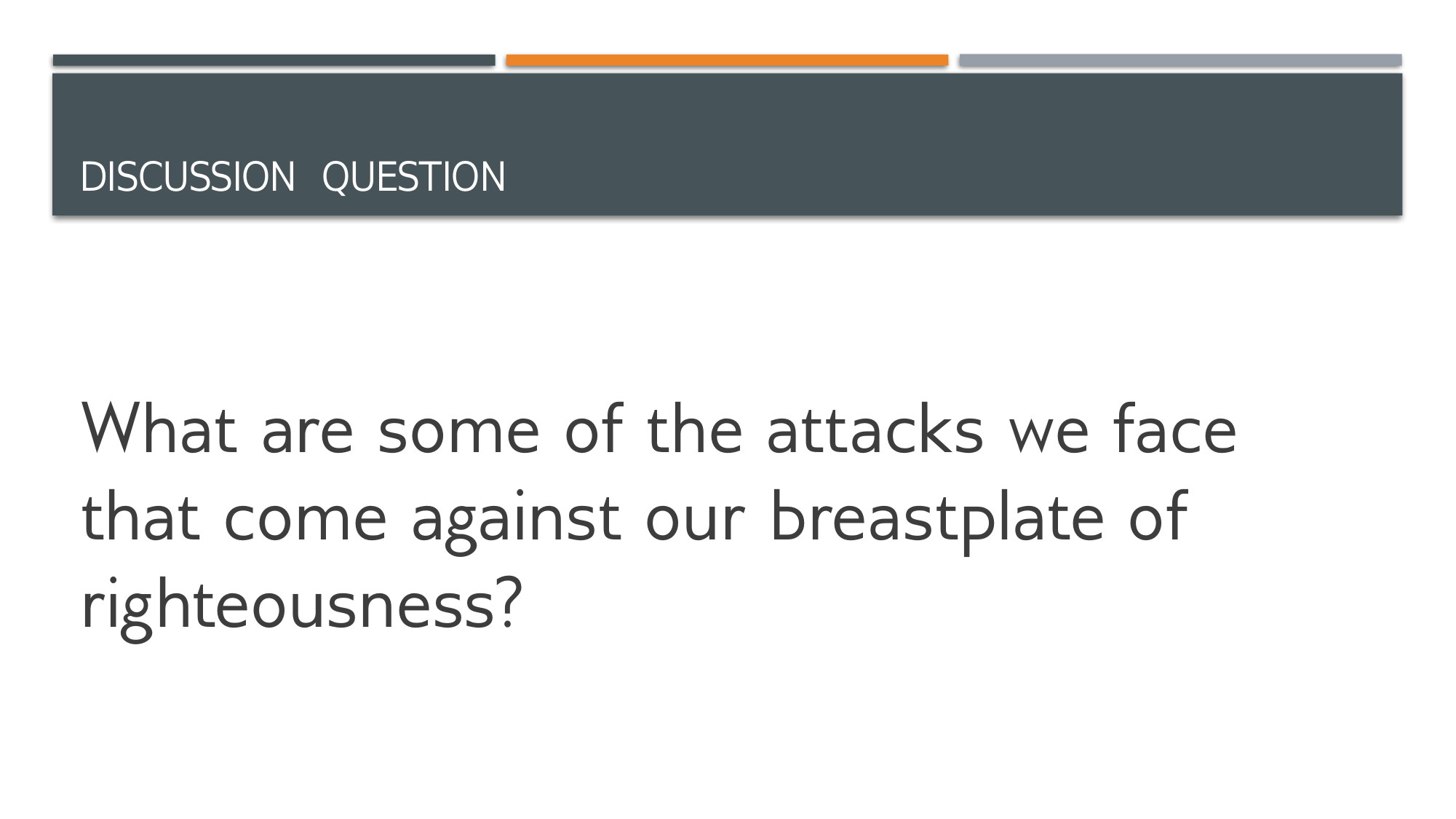

# Discussion  Question

What are some of the attacks we face that come against our breastplate of righteousness?